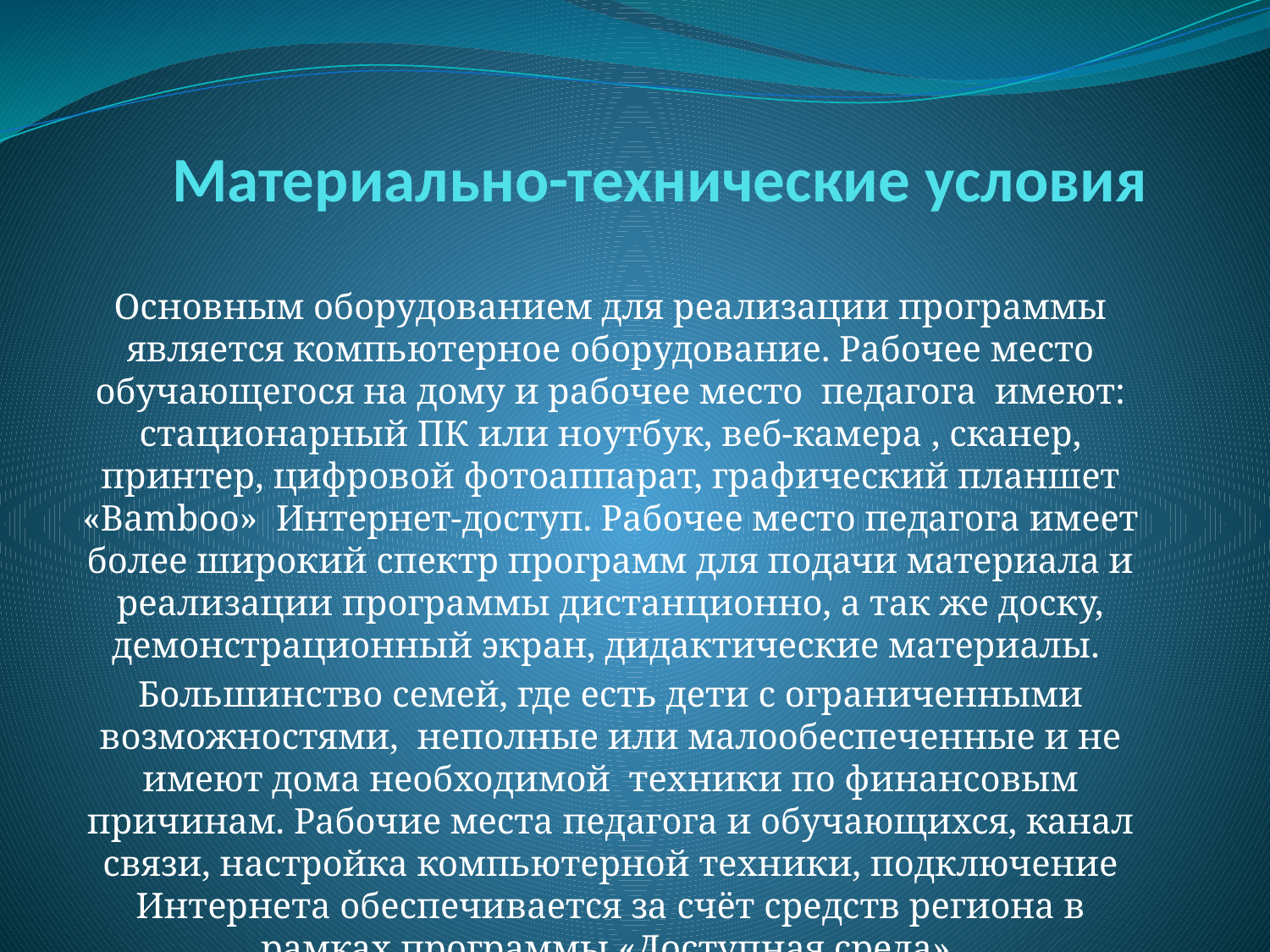

# Материально-технические условия
Основным оборудованием для реализации программы является компьютерное оборудование. Рабочее место обучающегося на дому и рабочее место  педагога  имеют: стационарный ПК или ноутбук, веб-камера , сканер, принтер, цифровой фотоаппарат, графический планшет «Bamboo»  Интернет-доступ. Рабочее место педагога имеет более широкий спектр программ для подачи материала и реализации программы дистанционно, а так же доску, демонстрационный экран, дидактические материалы.
Большинство семей, где есть дети с ограниченными возможностями,  неполные или малообеспеченные и не имеют дома необходимой  техники по финансовым причинам. Рабочие места педагога и обучающихся, канал связи, настройка компьютерной техники, подключение Интернета обеспечивается за счёт средств региона в рамках программы «Доступная среда».